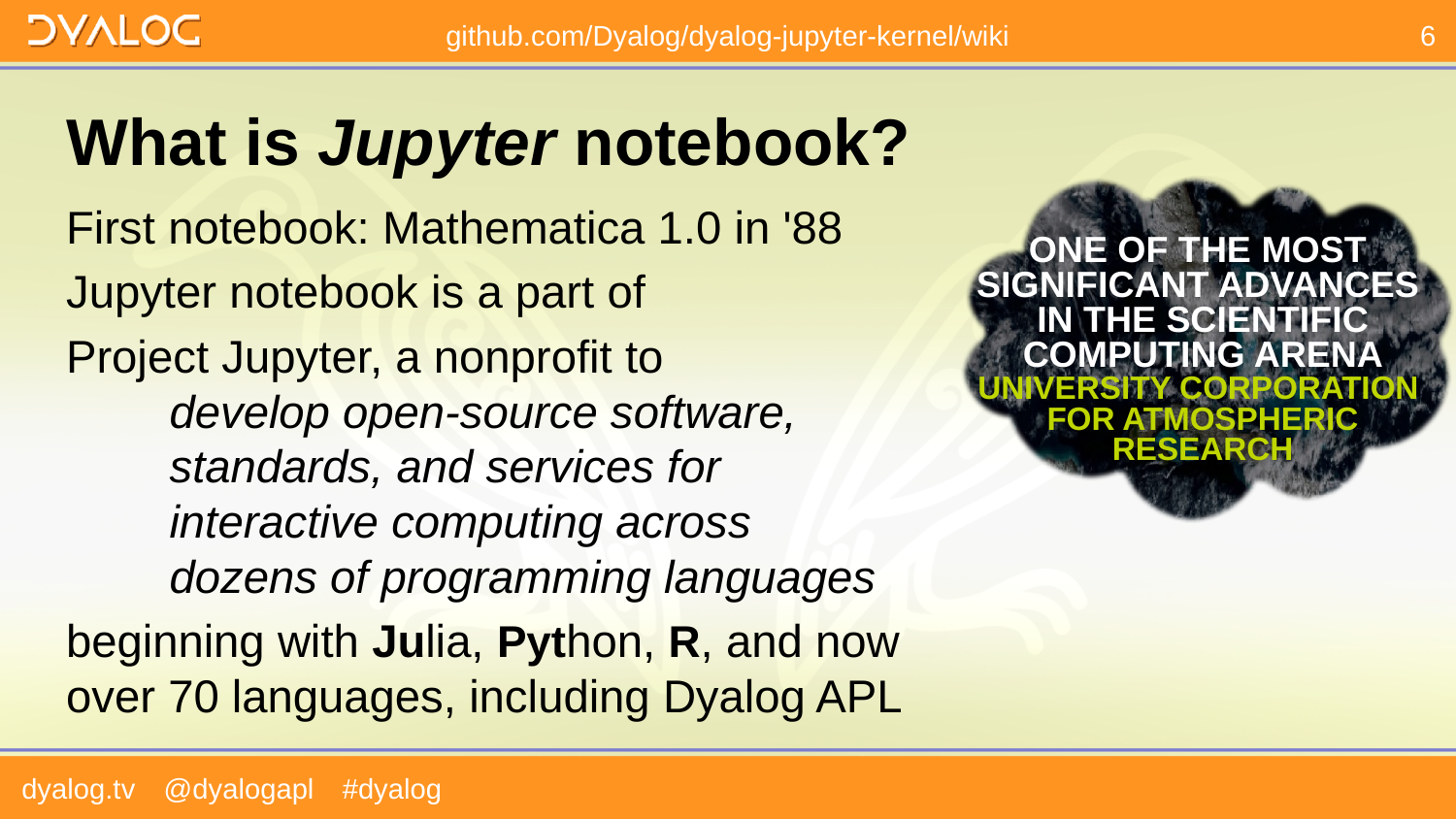

# What is Jupyter notebook?

One of the most
significant advances
in the scientific computing arena
University Corporation
for Atmospheric Research
First notebook: Mathematica 1.0 in '88
Jupyter notebook is a part of
Project Jupyter, a nonprofit to
	develop open-source software,
	standards, and services for
	interactive computing across
	dozens of programming languages
beginning with Julia, Python, R, and now
over 70 languages, including Dyalog APL